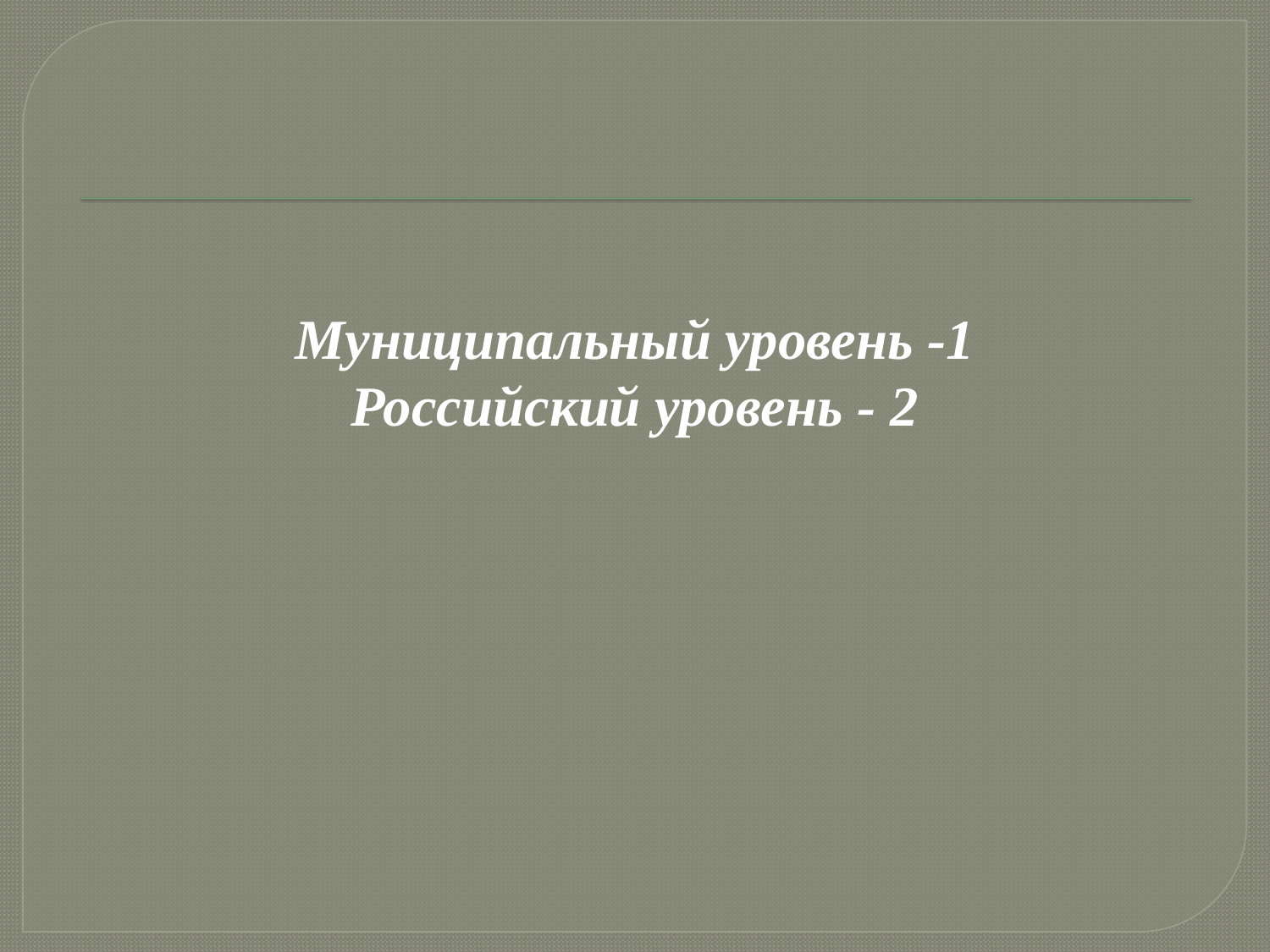

Муниципальный уровень -1
Российский уровень - 2